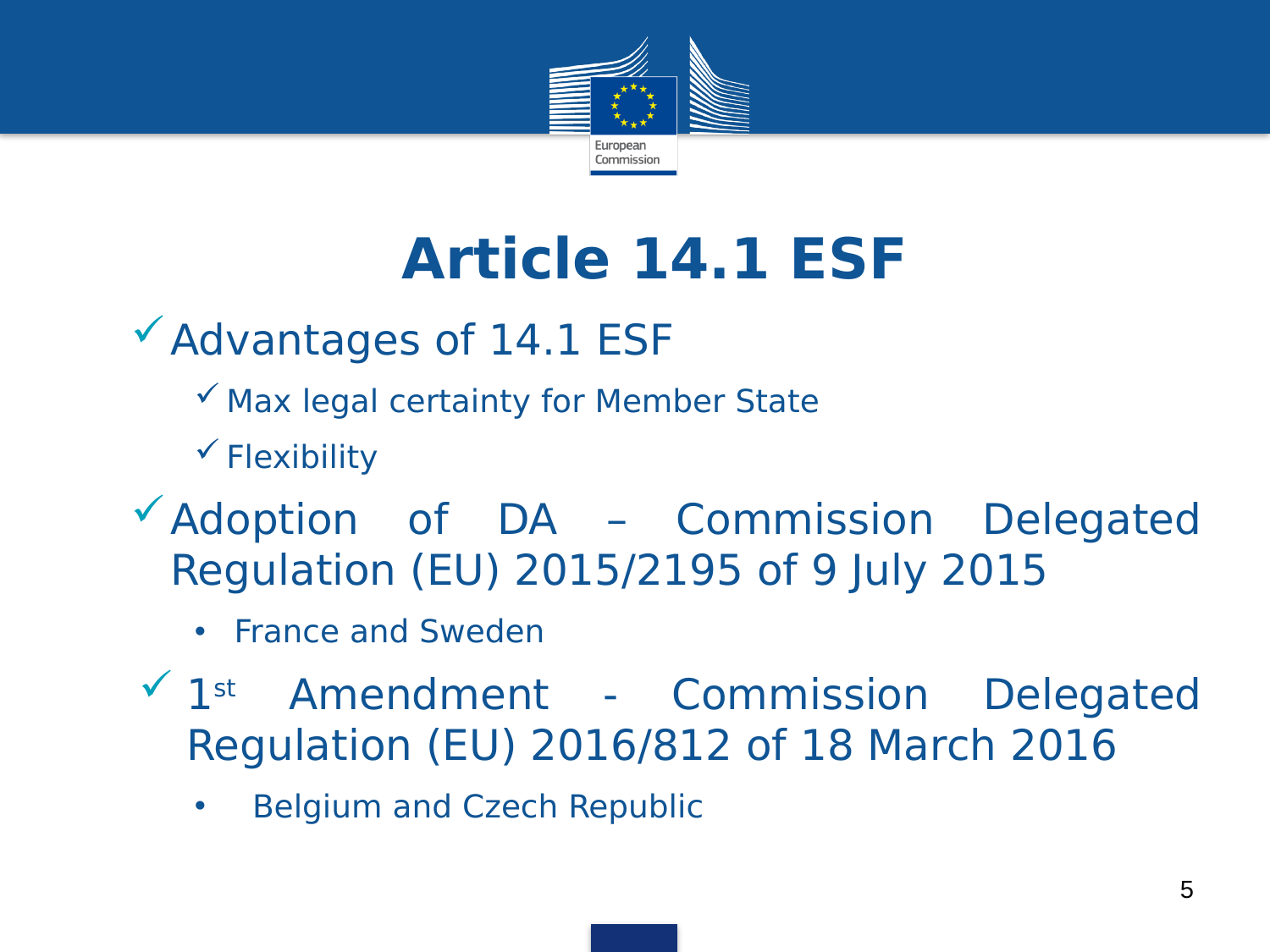

# Article 14.1 ESF
Advantages of 14.1 ESF
Max legal certainty for Member State
Flexibility
Adoption of DA – Commission Delegated Regulation (EU) 2015/2195 of 9 July 2015
France and Sweden
1st Amendment - Commission Delegated Regulation (EU) 2016/812 of 18 March 2016
 Belgium and Czech Republic

5